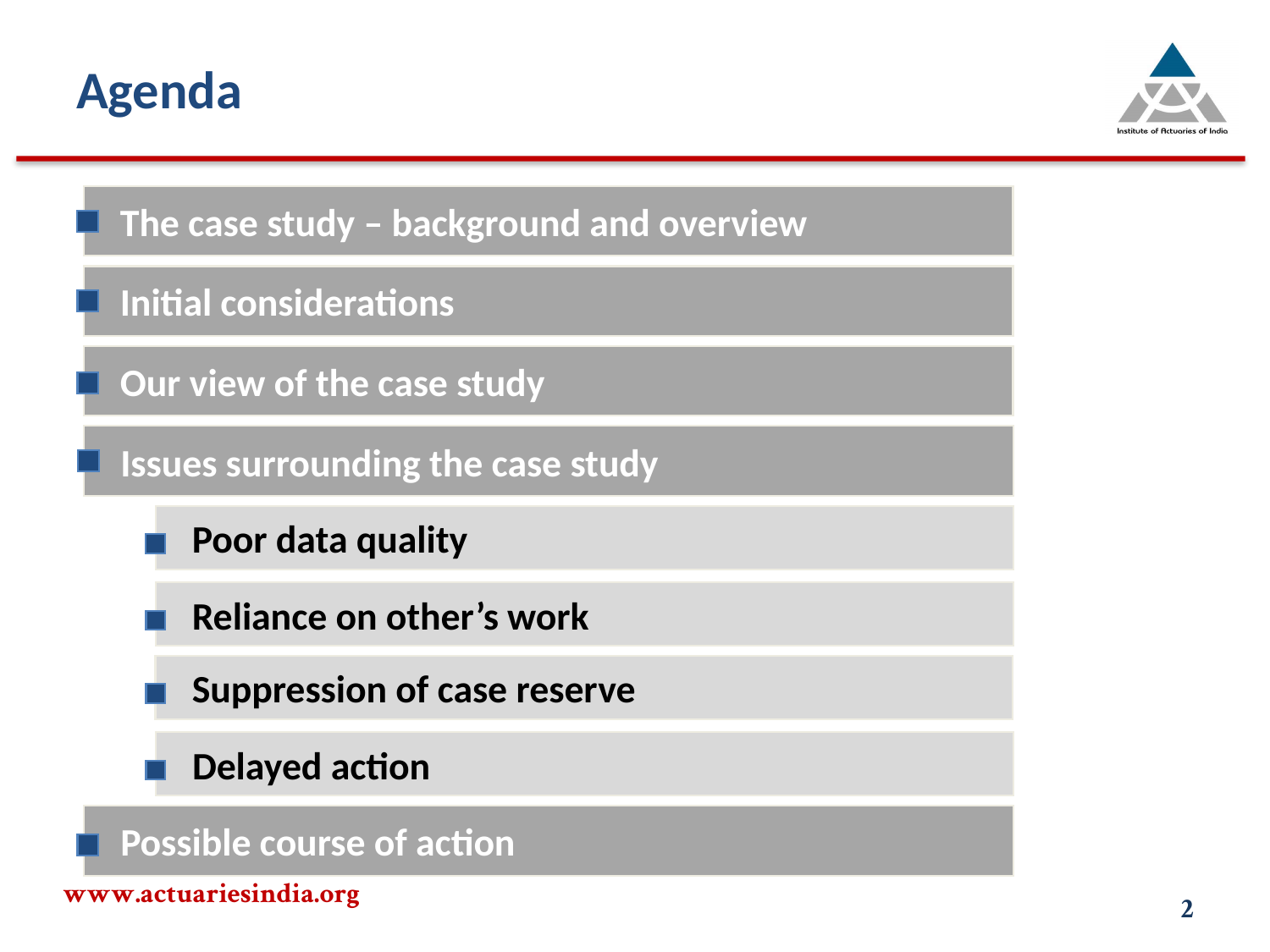

# Agenda
The case study – background and overview

Initial considerations

Our view of the case study

Issues surrounding the case study

Poor data quality

Reliance on other’s work

Suppression of case reserve

Delayed action

Possible course of action

www.actuariesindia.org

2